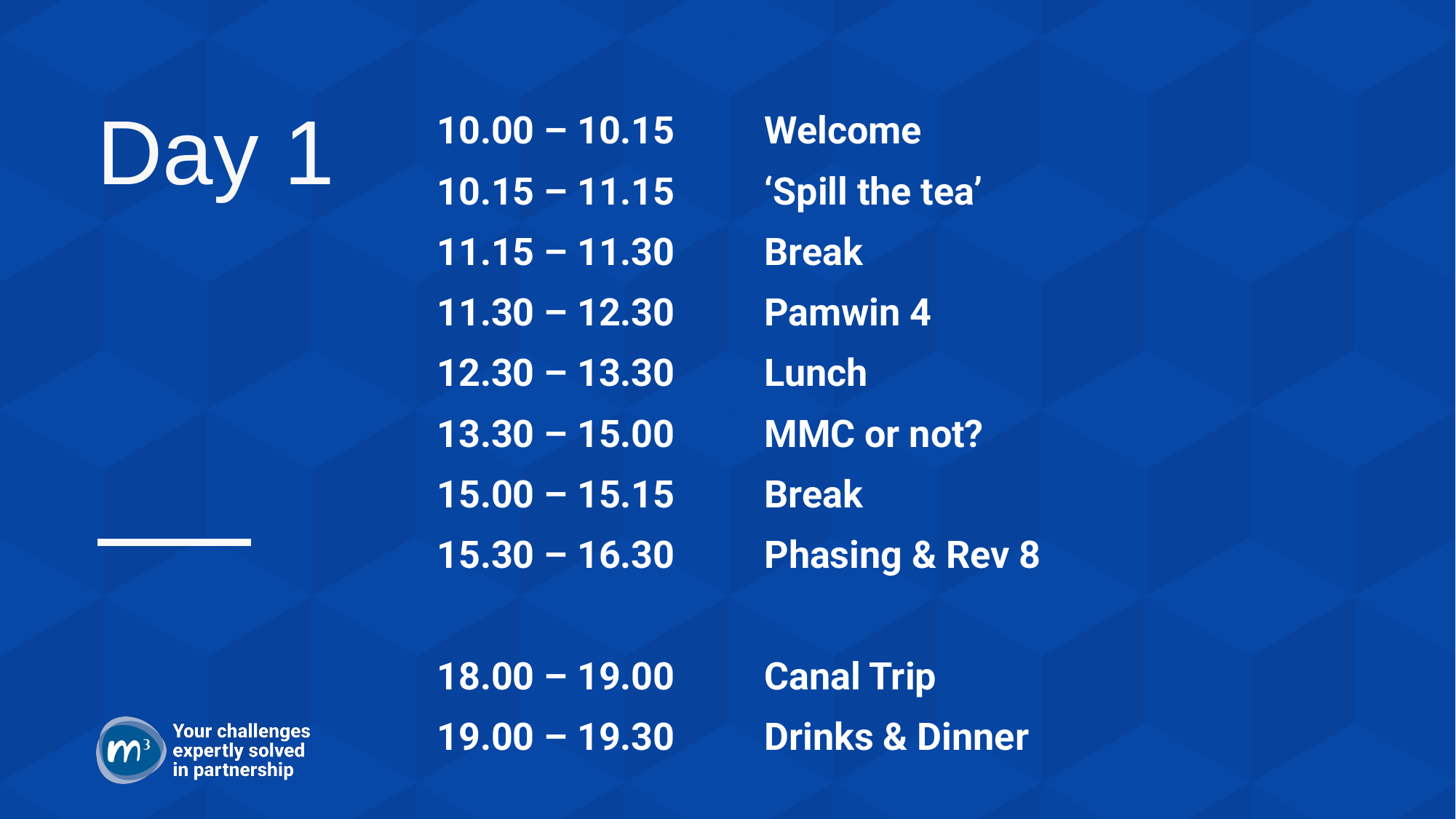

# Day 1
10.00 – 10.15	Welcome
10.15 – 11.15 	‘Spill the tea’
11.15 – 11.30 	Break
11.30 – 12.30 	Pamwin 4
12.30 – 13.30 	Lunch
13.30 – 15.00 	MMC or not?
15.00 – 15.15 	Break
15.30 – 16.30 	Phasing & Rev 8

18.00 – 19.00 	Canal Trip
19.00 – 19.30 	Drinks & Dinner